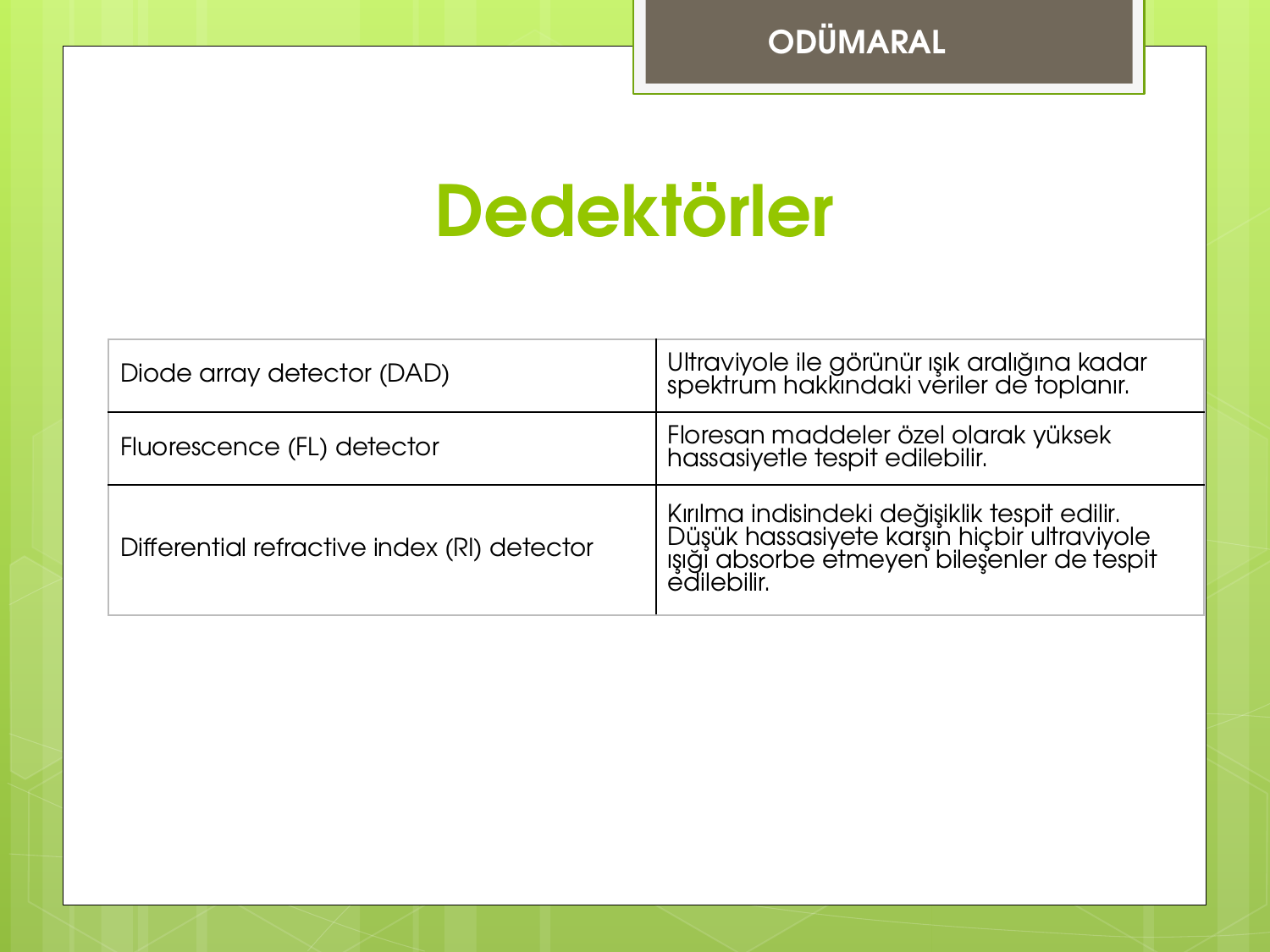

ODÜMARAL
# Dedektörler
| Diode array detector (DAD) | Ultraviyole ile görünür ışık aralığına kadar spektrum hakkındaki veriler de toplanır. |
| --- | --- |
| Fluorescence (FL) detector | Floresan maddeler özel olarak yüksek hassasiyetle tespit edilebilir. |
| Differential refractive index (RI) detector | Kırılma indisindeki değişiklik tespit edilir. Düşük hassasiyete karşın hiçbir ultraviyole ışığı absorbe etmeyen bileşenler de tespit edilebilir. |